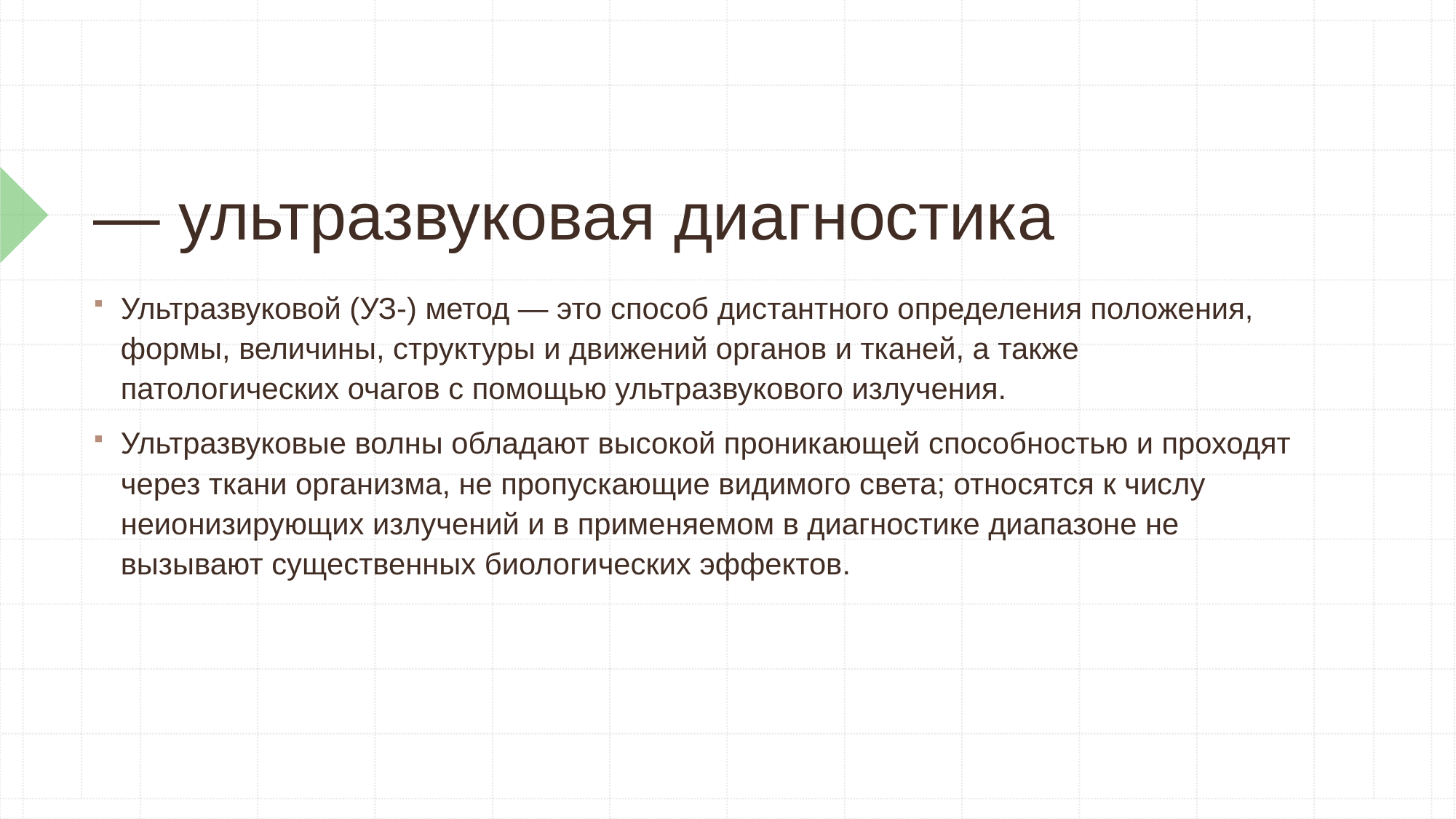

# — ультразвуковая диагностика
Ультразвуковой (УЗ-) метод — это способ дистантного определения положения, формы, величины, структуры и движений органов и тканей, а также патологических очагов с помощью ультразвукового излучения.
Ультразвуковые волны обладают высокой проникающей способностью и проходят через ткани организма, не пропускающие видимого света; относятся к числу неионизирующих излучений и в применяемом в диагностике диапазоне не вызывают существенных биологических эффектов.